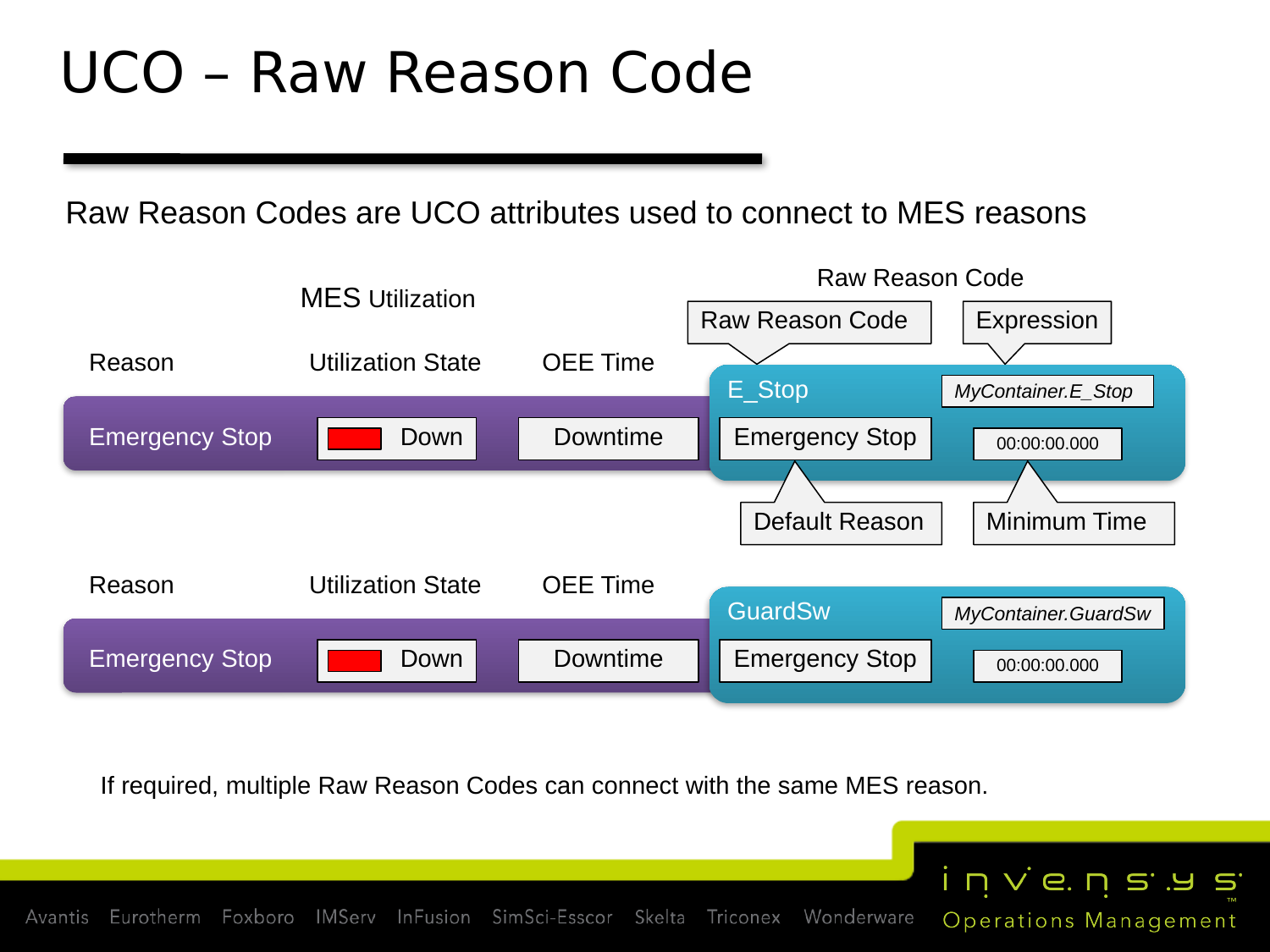

# UCO – Raw Reason Code

Raw Reason Codes are UCO attributes used to connect to MES reasons
Raw Reason Code
MES Utilization
Raw Reason Code
Expression
Reason
Utilization State
OEE Time
E_Stop
MyContainer.E_Stop

Emergency Stop
Down
Downtime
Emergency Stop

00:00:00.000
Default Reason
Minimum Time
Reason
Utilization State
OEE Time
GuardSw
MyContainer.GuardSw

Emergency Stop
Down
Downtime
Emergency Stop

00:00:00.000
If required, multiple Raw Reason Codes can connect with the same MES reason.